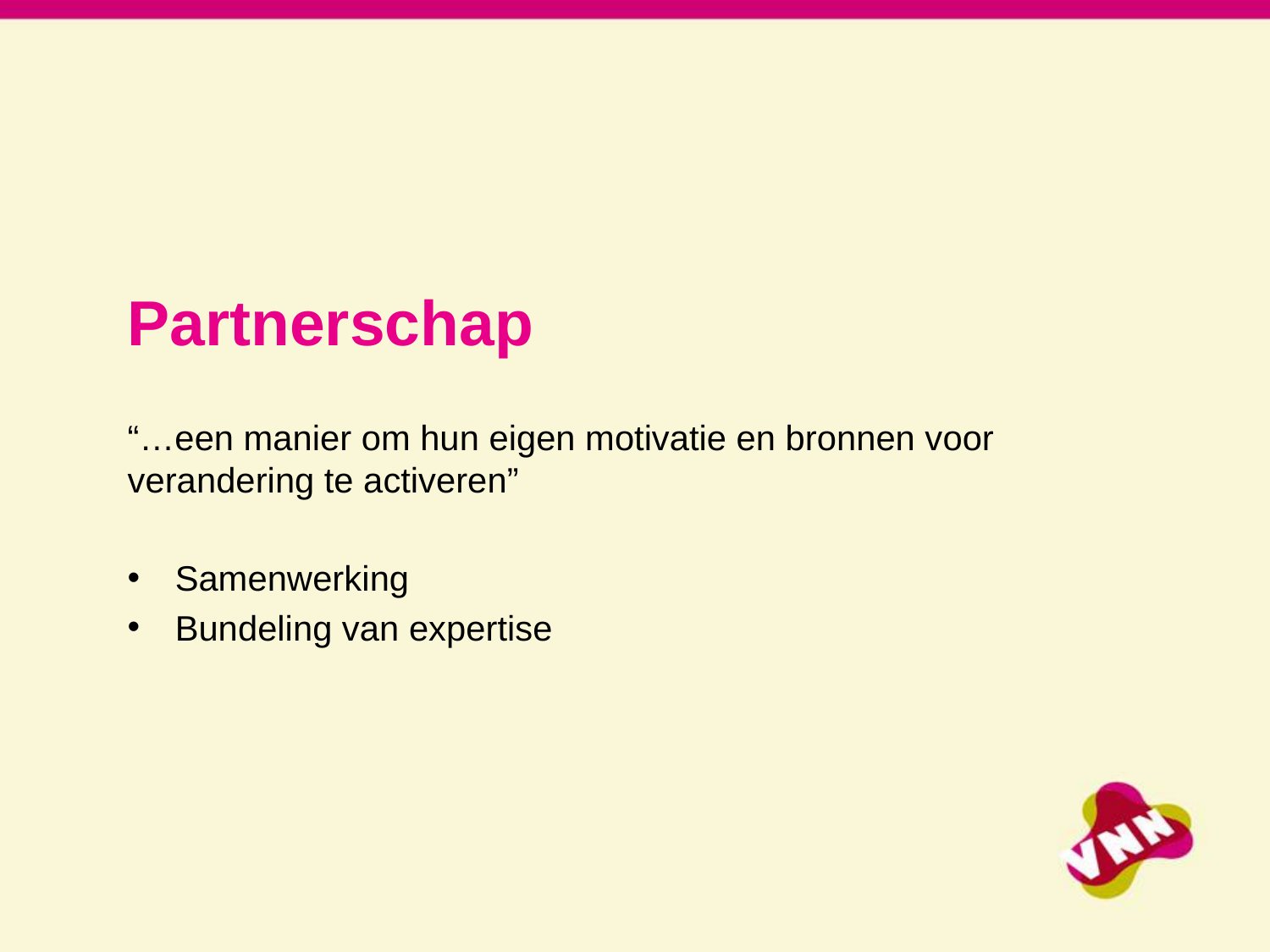

Partnerschap

“…een manier om hun eigen motivatie en bronnen voor verandering te activeren”

Samenwerking
Bundeling van expertise